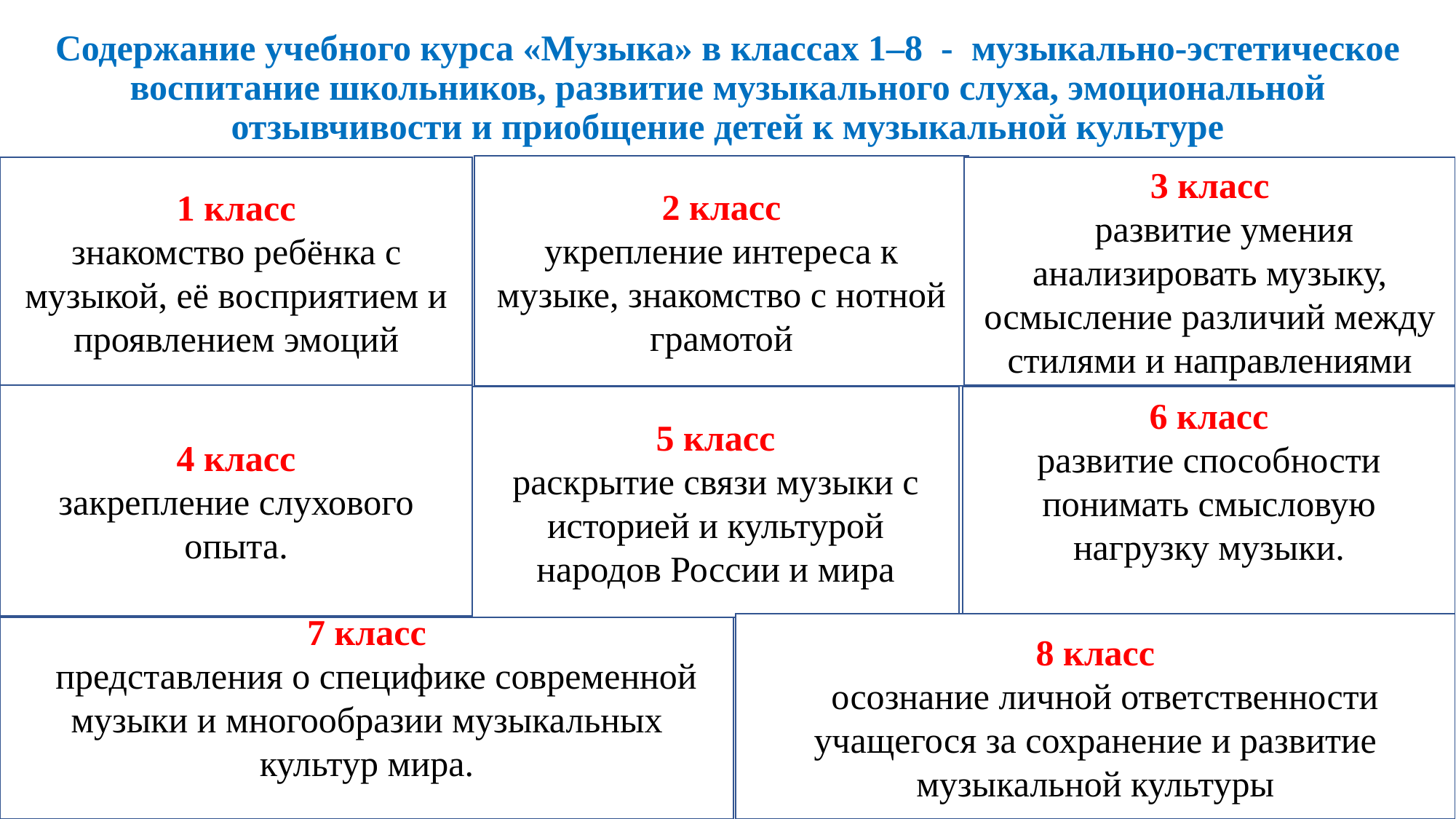

# Содержание учебного курса «Музыка» в классах 1–8  -  музыкально-эстетическое воспитание школьников, развитие музыкального слуха, эмоциональной отзывчивости и приобщение детей к музыкальной культуре
2 класс
укрепление интереса к музыке, знакомство с нотной грамотой
3 класс
 : развитие умения анализировать музыку, осмысление различий между стилями и направлениями
1 класс
знакомство ребёнка с музыкой, её восприятием и проявлением эмоций
4 класс
закрепление слухового опыта.
6 класс
развитие способности понимать смысловую нагрузку музыки.

5 класс
раскрытие связи музыки с историей и культурой народов России и мира
8 класс
: осознание личной ответственности учащегося за сохранение и развитие музыкальной культуры
7 класс
: представления о специфике современной музыки и многообразии музыкальных культур мира.